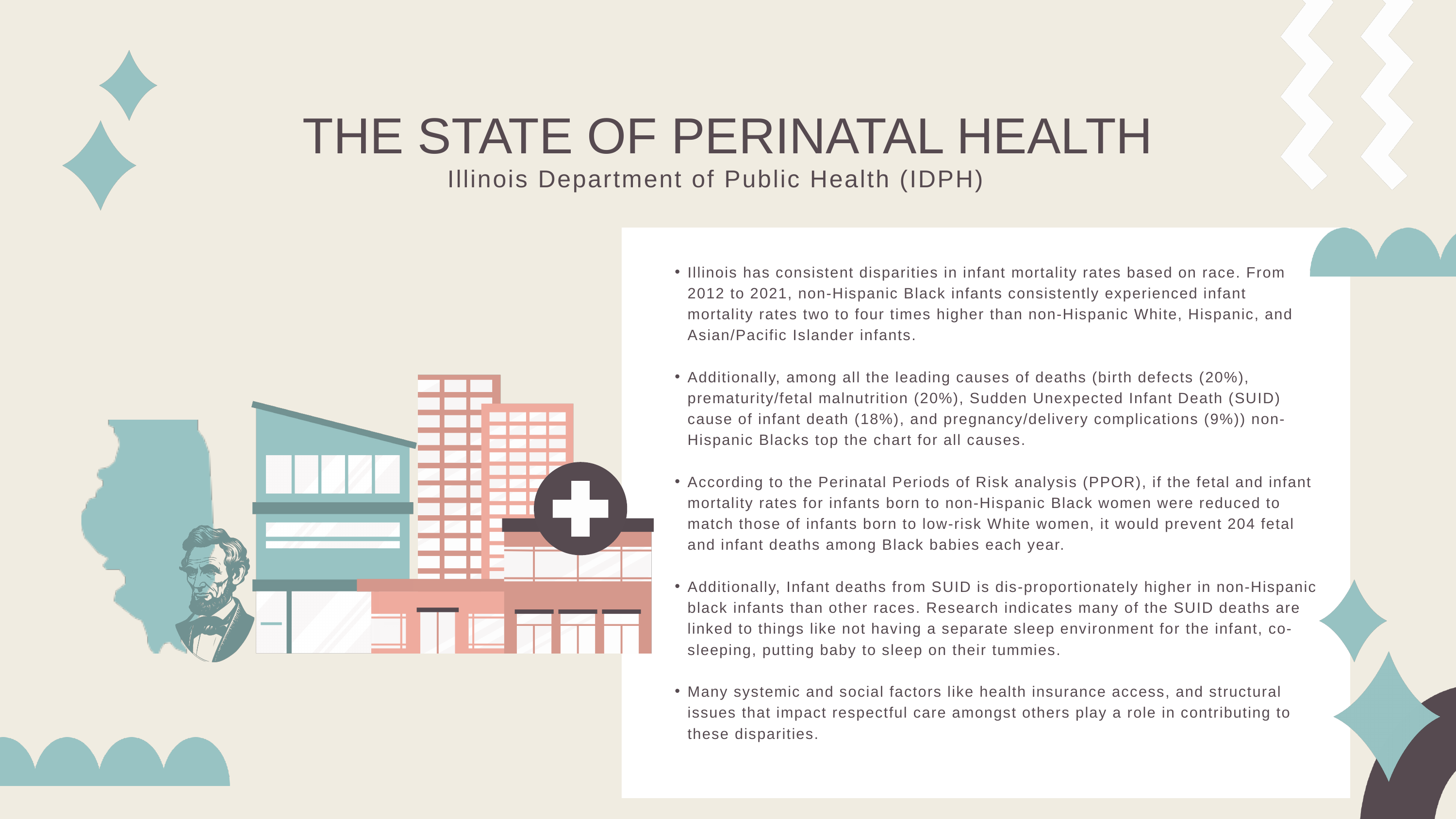

THE STATE OF PERINATAL HEALTH

Illinois Department of Public Health (IDPH)

Illinois has consistent disparities in infant mortality rates based on race. From 2012 to 2021, non-Hispanic Black infants consistently experienced infant mortality rates two to four times higher than non-Hispanic White, Hispanic, and Asian/Pacific Islander infants.

Additionally, among all the leading causes of deaths (birth defects (20%), prematurity/fetal malnutrition (20%), Sudden Unexpected Infant Death (SUID) cause of infant death (18%), and pregnancy/delivery complications (9%)) non-Hispanic Blacks top the chart for all causes.

According to the Perinatal Periods of Risk analysis (PPOR), if the fetal and infant mortality rates for infants born to non-Hispanic Black women were reduced to match those of infants born to low-risk White women, it would prevent 204 fetal and infant deaths among Black babies each year.

Additionally, Infant deaths from SUID is dis-proportionately higher in non-Hispanic black infants than other races. Research indicates many of the SUID deaths are linked to things like not having a separate sleep environment for the infant, co-sleeping, putting baby to sleep on their tummies.

Many systemic and social factors like health insurance access, and structural issues that impact respectful care amongst others play a role in contributing to these disparities.